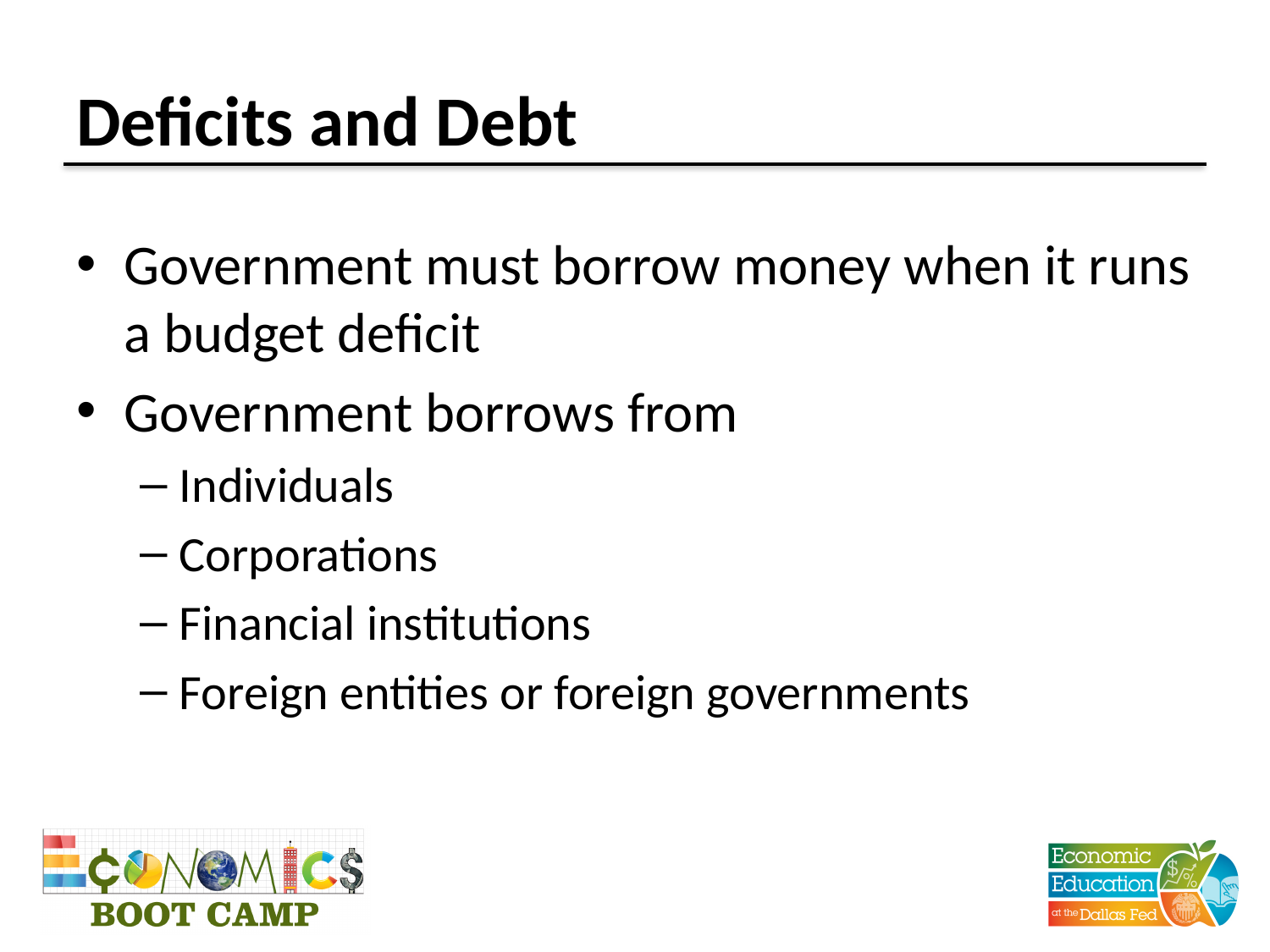

# Deficits and Debt
Government must borrow money when it runs a budget deficit
Government borrows from
Individuals
Corporations
Financial institutions
Foreign entities or foreign governments